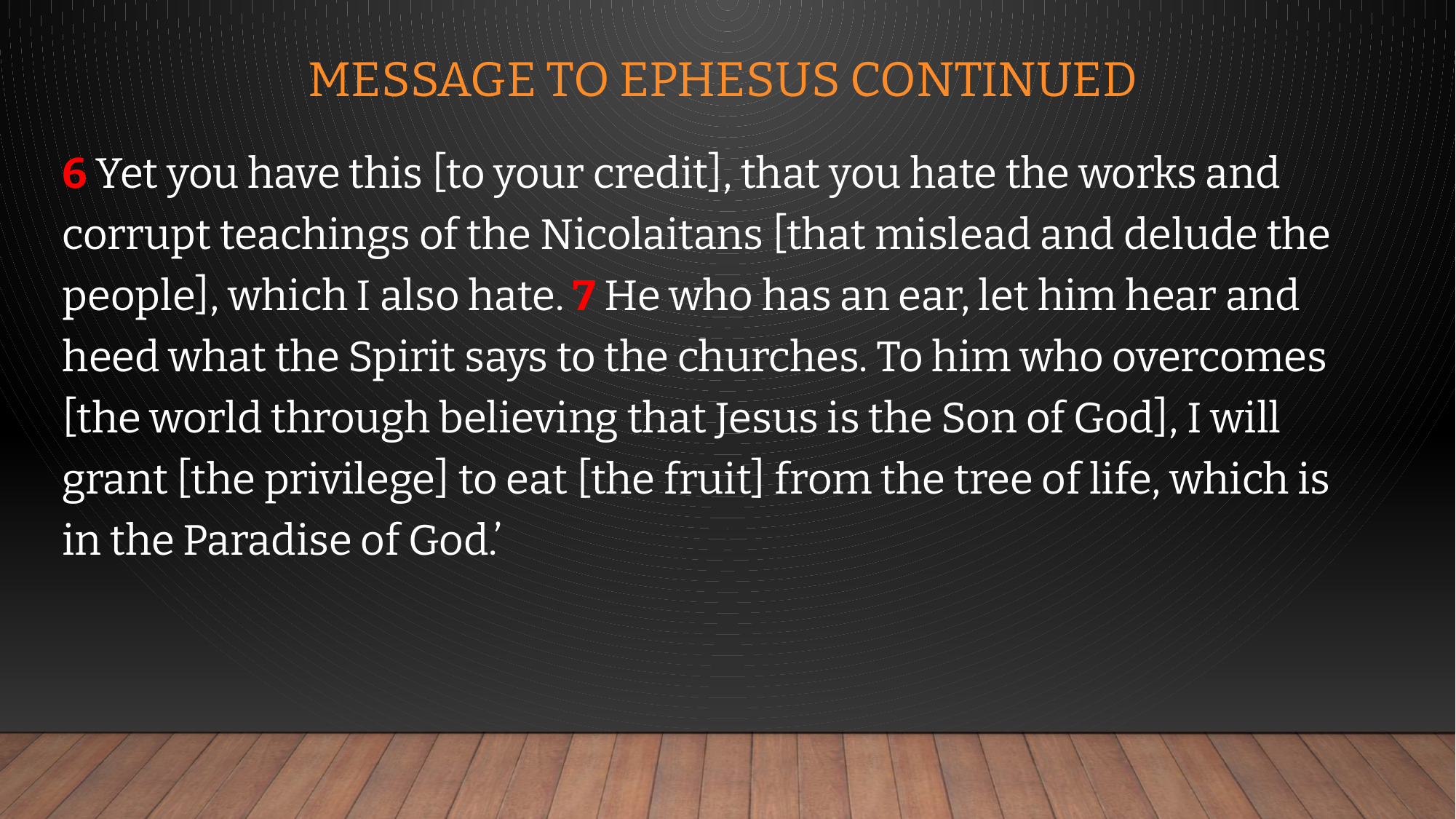

# Message to Ephesus continued
6 Yet you have this [to your credit], that you hate the works and corrupt teachings of the Nicolaitans [that mislead and delude the people], which I also hate. 7 He who has an ear, let him hear and heed what the Spirit says to the churches. To him who overcomes [the world through believing that Jesus is the Son of God], I will grant [the privilege] to eat [the fruit] from the tree of life, which is in the Paradise of God.’